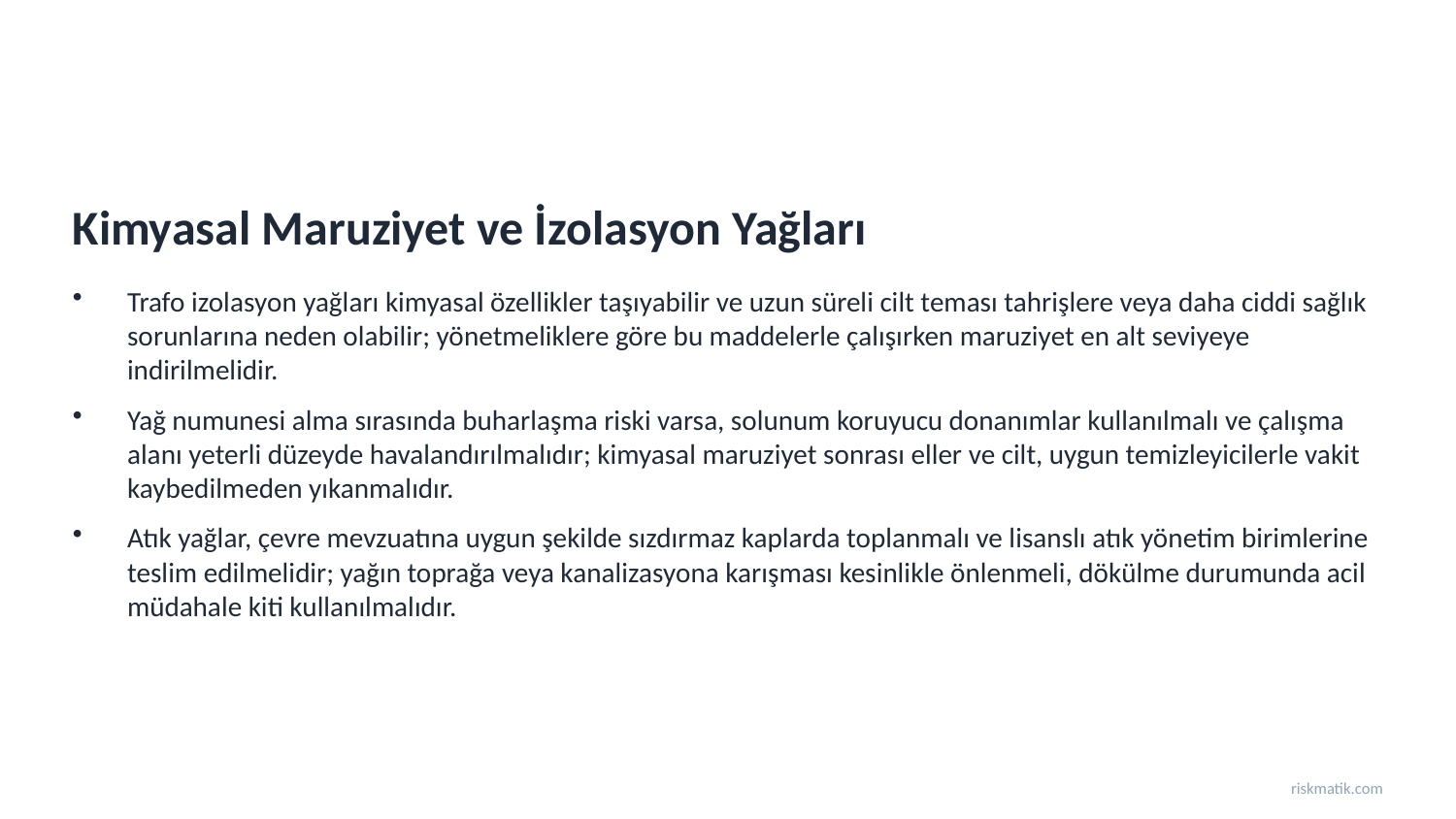

Kimyasal Maruziyet ve İzolasyon Yağları
Trafo izolasyon yağları kimyasal özellikler taşıyabilir ve uzun süreli cilt teması tahrişlere veya daha ciddi sağlık sorunlarına neden olabilir; yönetmeliklere göre bu maddelerle çalışırken maruziyet en alt seviyeye indirilmelidir.
Yağ numunesi alma sırasında buharlaşma riski varsa, solunum koruyucu donanımlar kullanılmalı ve çalışma alanı yeterli düzeyde havalandırılmalıdır; kimyasal maruziyet sonrası eller ve cilt, uygun temizleyicilerle vakit kaybedilmeden yıkanmalıdır.
Atık yağlar, çevre mevzuatına uygun şekilde sızdırmaz kaplarda toplanmalı ve lisanslı atık yönetim birimlerine teslim edilmelidir; yağın toprağa veya kanalizasyona karışması kesinlikle önlenmeli, dökülme durumunda acil müdahale kiti kullanılmalıdır.
riskmatik.com